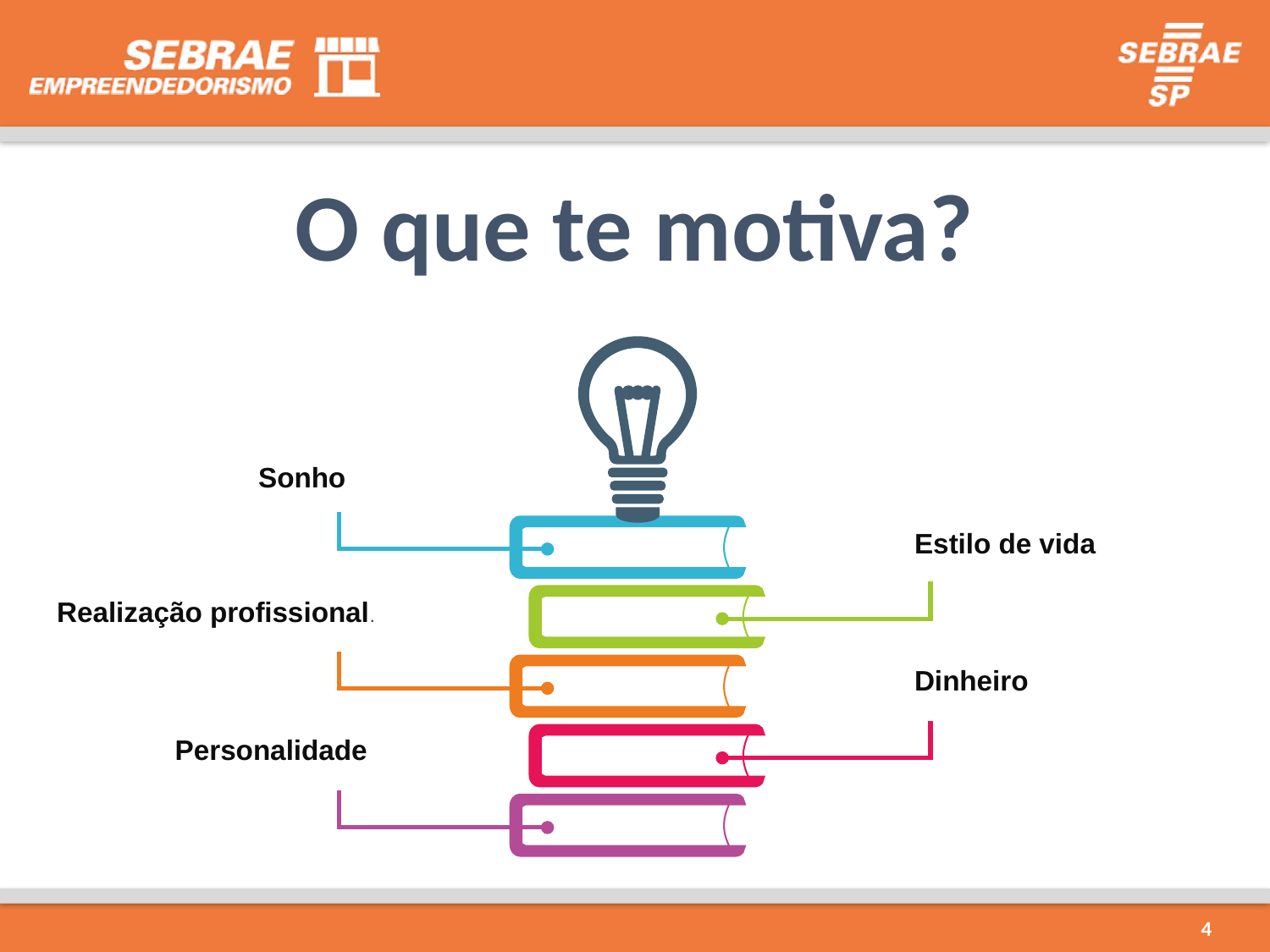

O que te motiva?

Sonho
Estilo de vida
Realização profissional.
Dinheiro
Personalidade